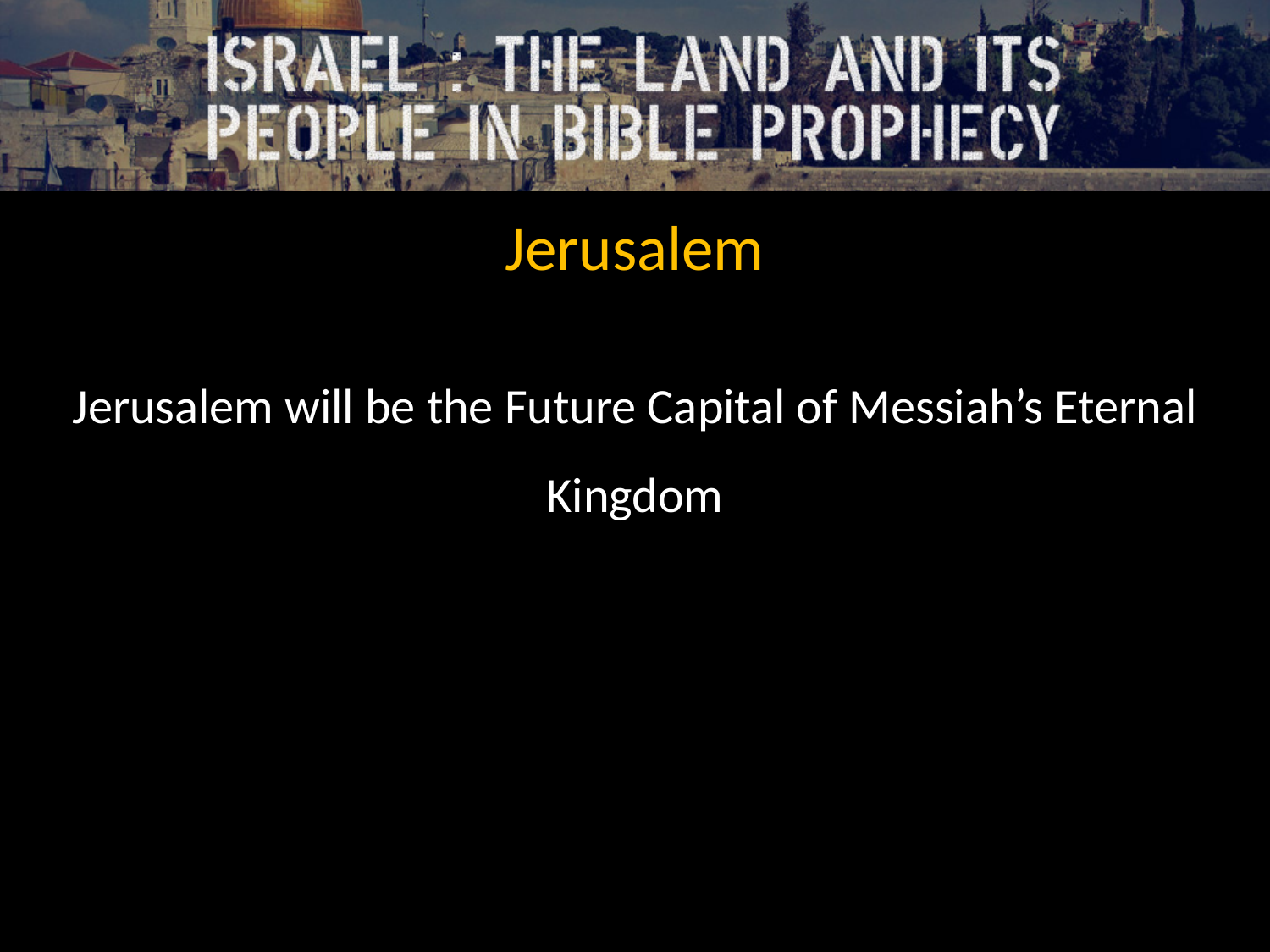

Jerusalem
Jerusalem will be the Future Capital of Messiah’s Eternal Kingdom